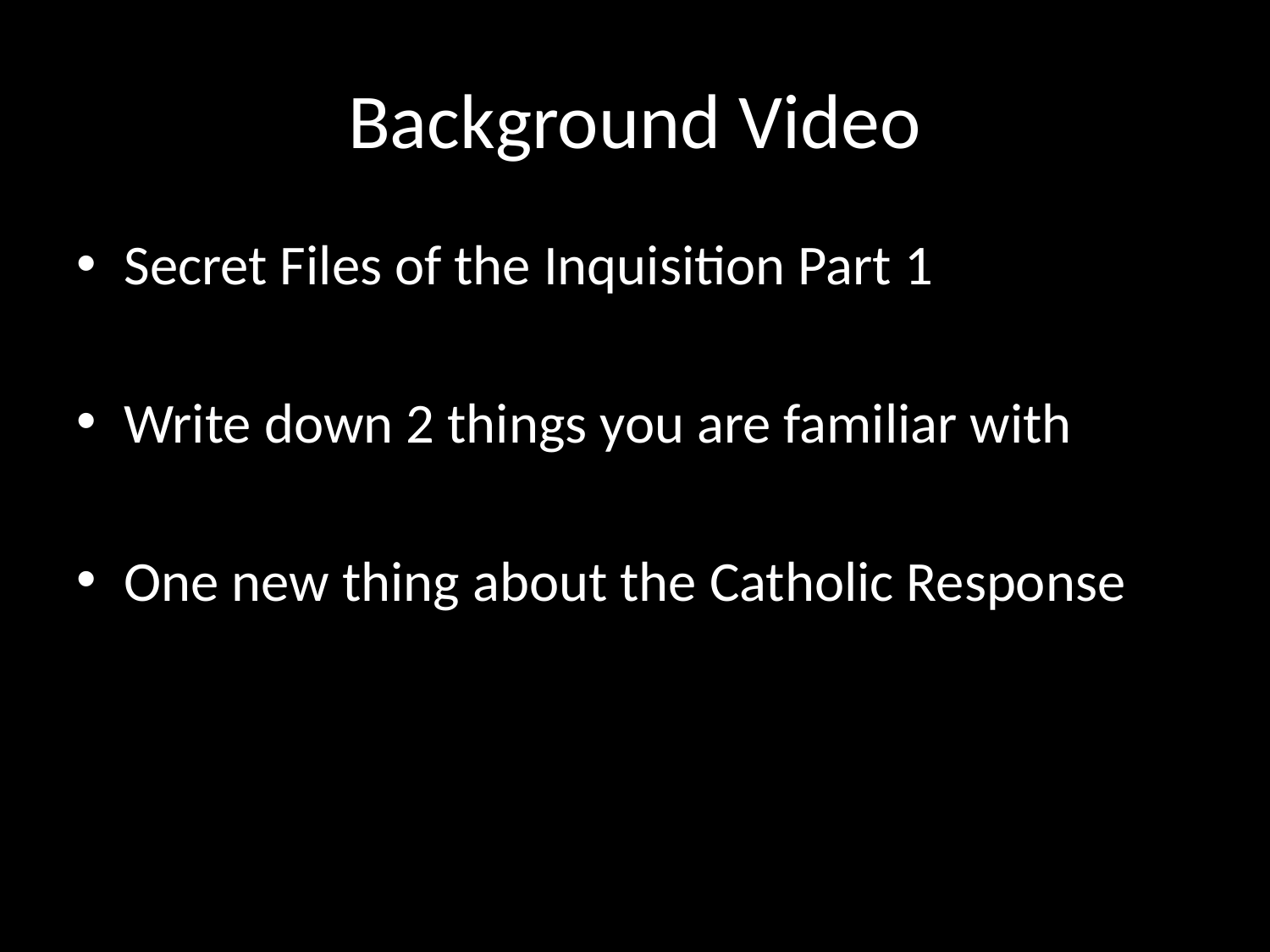

# Background Video
Secret Files of the Inquisition Part 1

Write down 2 things you are familiar with

One new thing about the Catholic Response